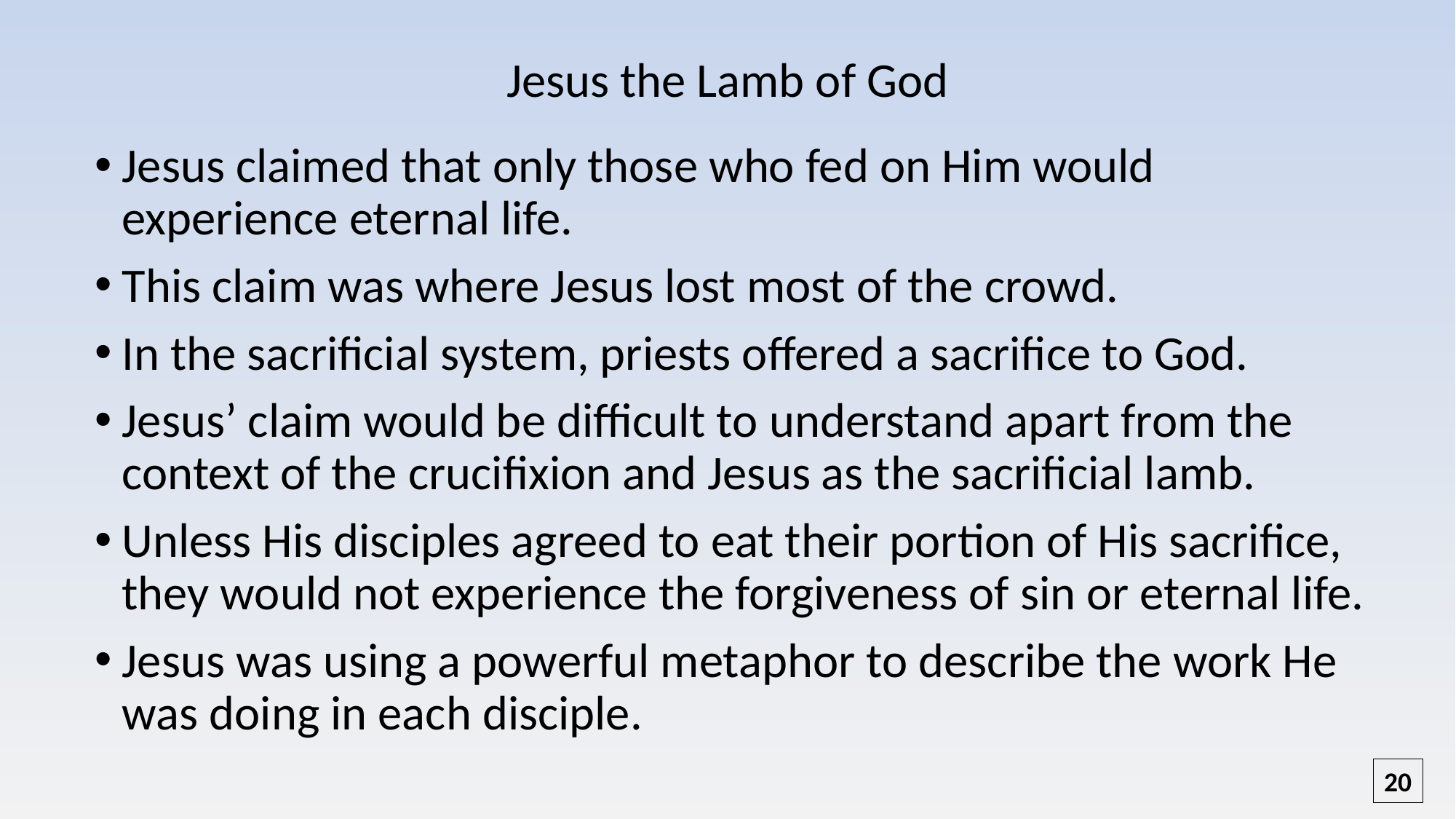

# Jesus the Lamb of God
Jesus claimed that only those who fed on Him would experience eternal life.
This claim was where Jesus lost most of the crowd.
In the sacrificial system, priests offered a sacrifice to God.
Jesus’ claim would be difficult to understand apart from the context of the crucifixion and Jesus as the sacrificial lamb.
Unless His disciples agreed to eat their portion of His sacrifice, they would not experience the forgiveness of sin or eternal life.
Jesus was using a powerful metaphor to describe the work He was doing in each disciple.
20